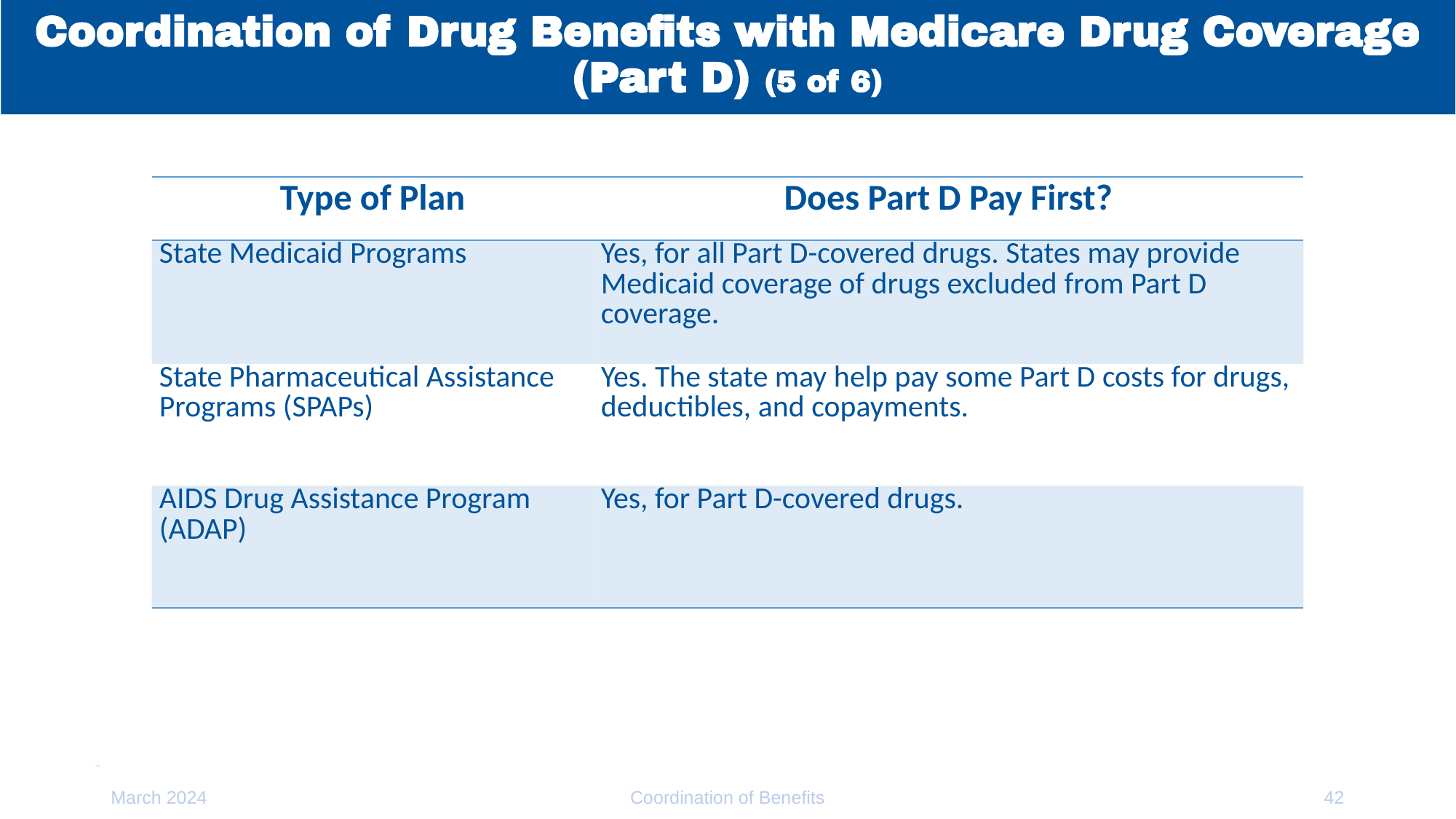

# Coordination of Drug Benefits with Medicare Drug Coverage (Part D) (5 of 6)
| Type of Plan | Does Part D Pay First? |
| --- | --- |
| State Medicaid Programs | Yes, for all Part D-covered drugs. States may provide Medicaid coverage of drugs excluded from Part D coverage. |
| State Pharmaceutical Assistance Programs (SPAPs) | Yes. The state may help pay some Part D costs for drugs, deductibles, and copayments. |
| AIDS Drug Assistance Program (ADAP) | Yes, for Part D-covered drugs. |
March 2024
Coordination of Benefits
42